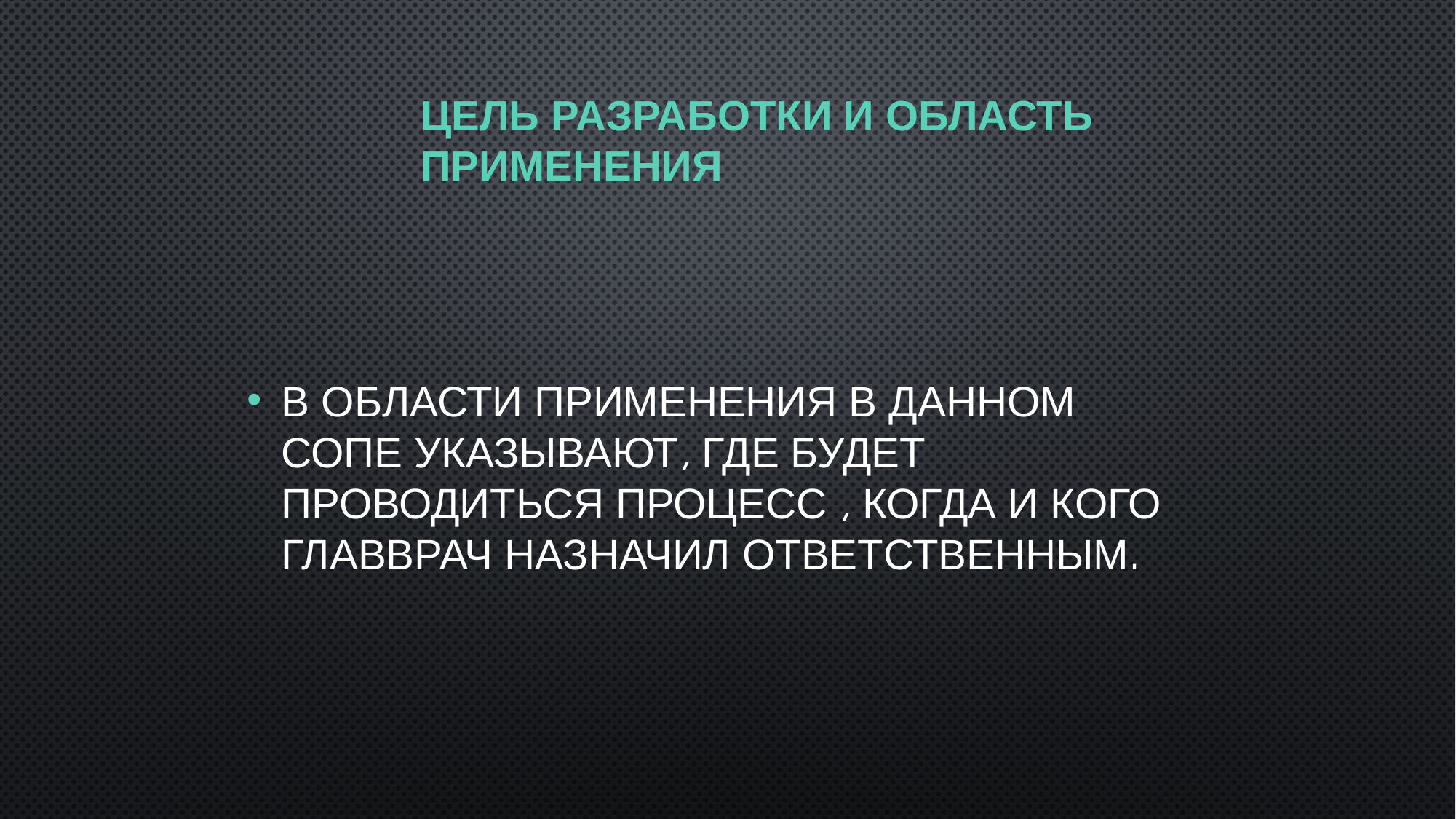

# Цель разработки и область применения
В области применения в данном СОПе указывают, где будет проводиться процесс , когда и кого главврач назначил ответственным.